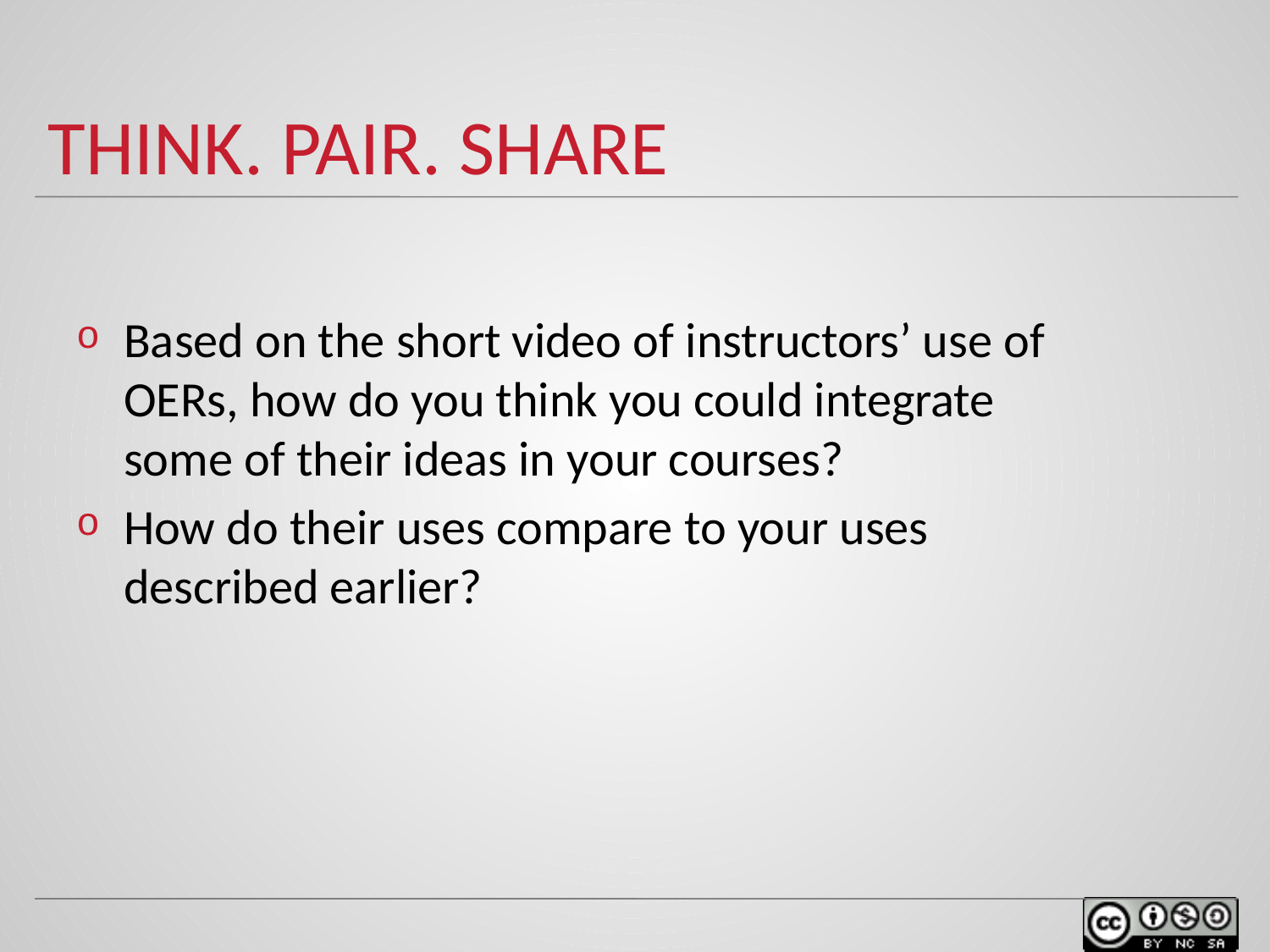

# Think. Pair. share
Based on the short video of instructors’ use of OERs, how do you think you could integrate some of their ideas in your courses?
How do their uses compare to your uses described earlier?